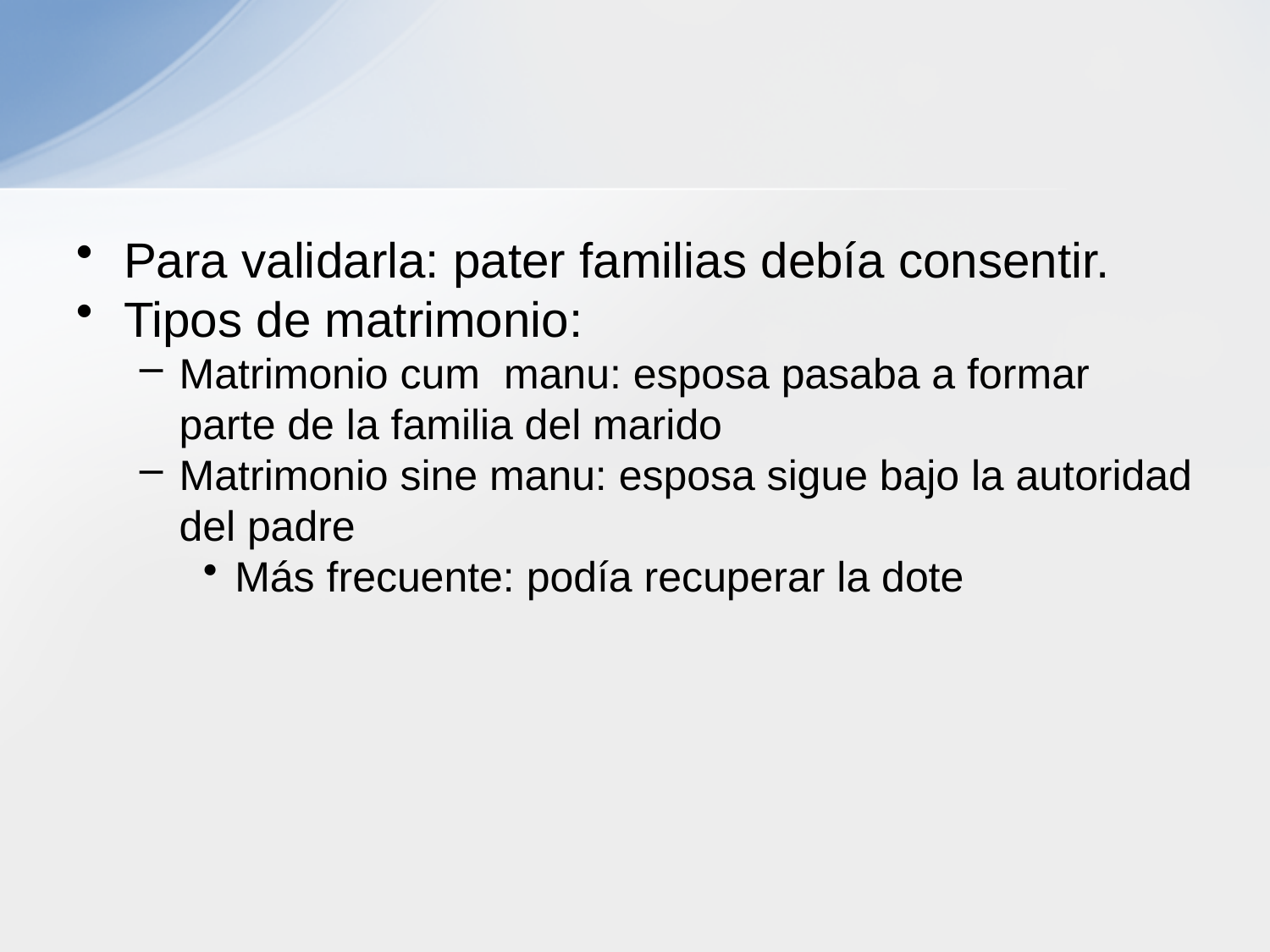

#
Para validarla: pater familias debía consentir.
Tipos de matrimonio:
Matrimonio cum  manu: esposa pasaba a formar parte de la familia del marido
Matrimonio sine manu: esposa sigue bajo la autoridad del padre
Más frecuente: podía recuperar la dote